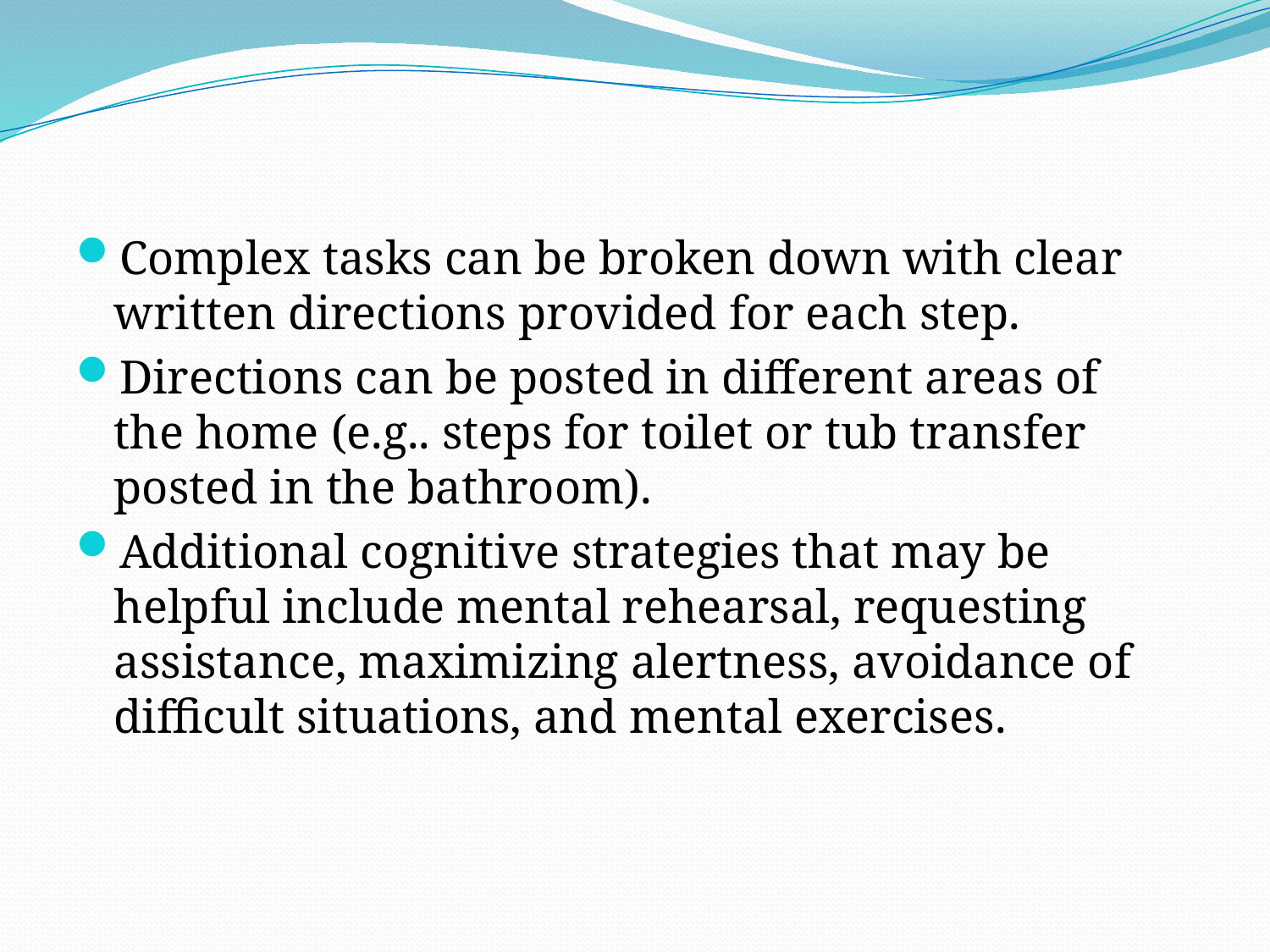

#
Complex tasks can be broken down with clear written directions pro­vided for each step.
Directions can be posted in different areas of the home (e.g.. steps for toilet or tub transfer posted in the bathroom).
Additional cognitive strategies that may be helpful include mental rehearsal, requesting assistance, maximizing alertness, avoidance of difficult situations, and mental exercises.